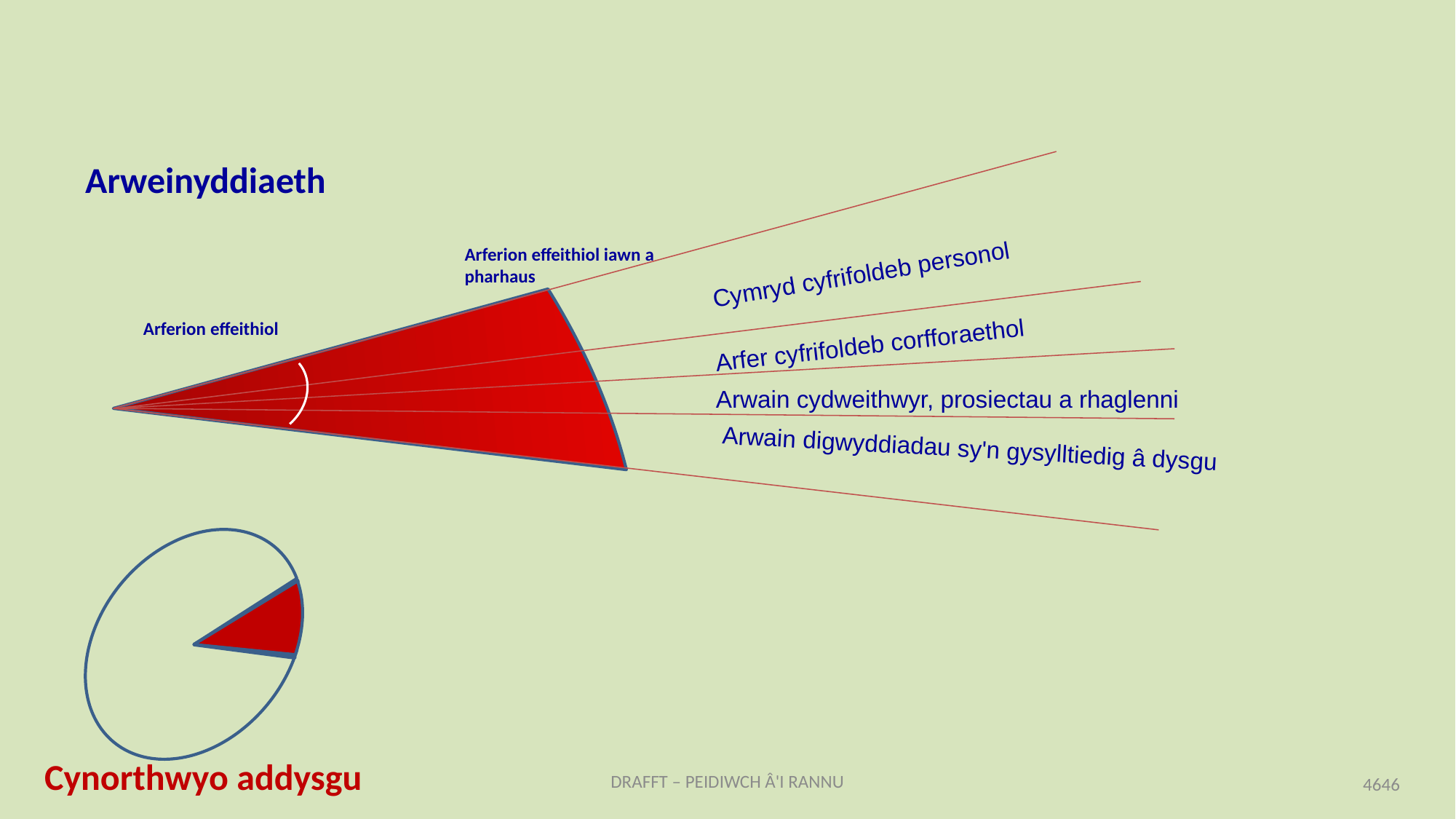

Arweinyddiaeth
Cymryd cyfrifoldeb personol
Arferion effeithiol iawn a pharhaus
Arfer cyfrifoldeb corfforaethol
Arferion effeithiol

Arwain cydweithwyr, prosiectau a rhaglenni
Arwain digwyddiadau sy'n gysylltiedig â dysgu

Cynorthwyo addysgu
DRAFFT – PEIDIWCH Â'I RANNU
4646